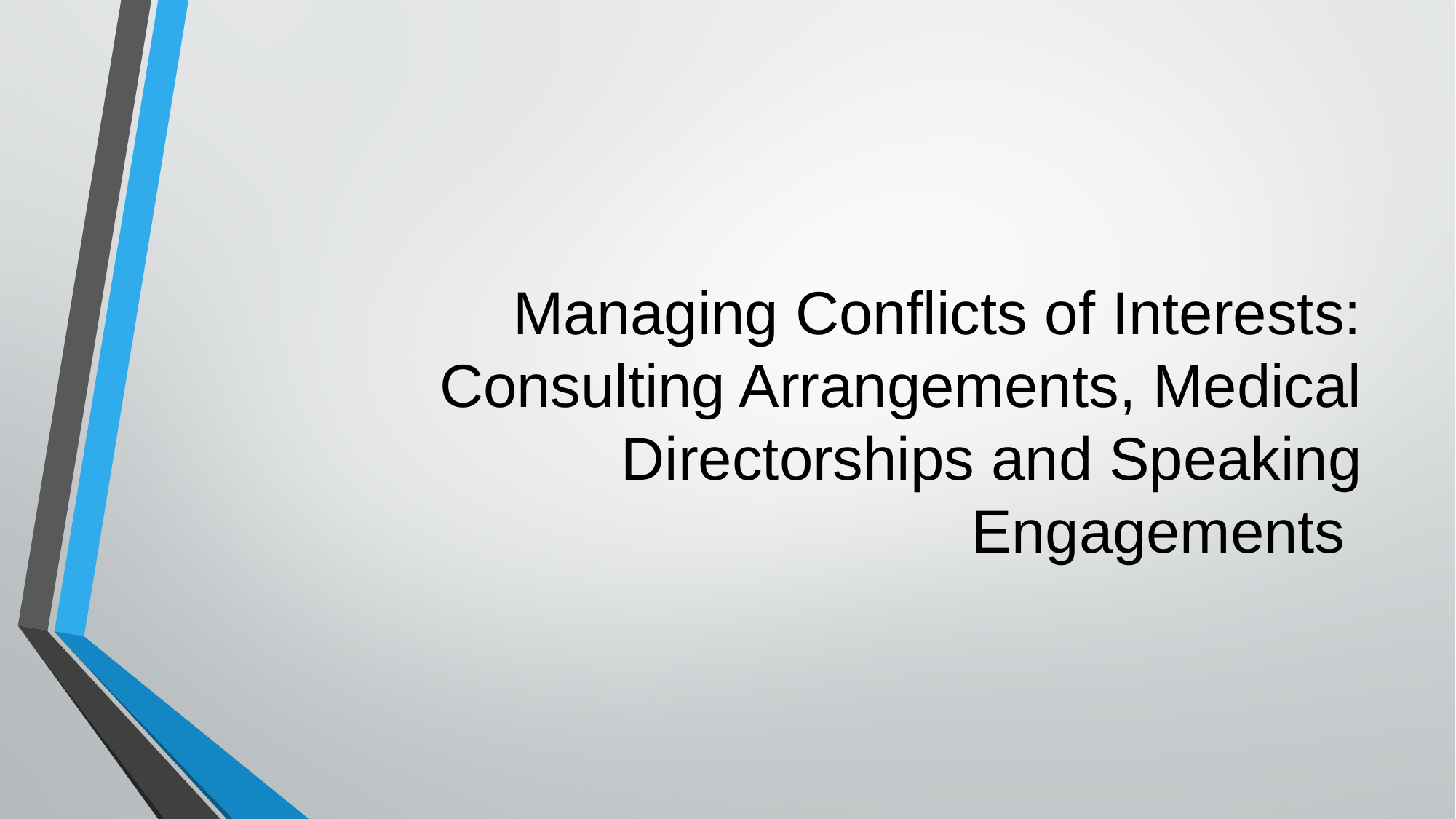

# Managing Conflicts of Interests: Consulting Arrangements, Medical Directorships and Speaking Engagements